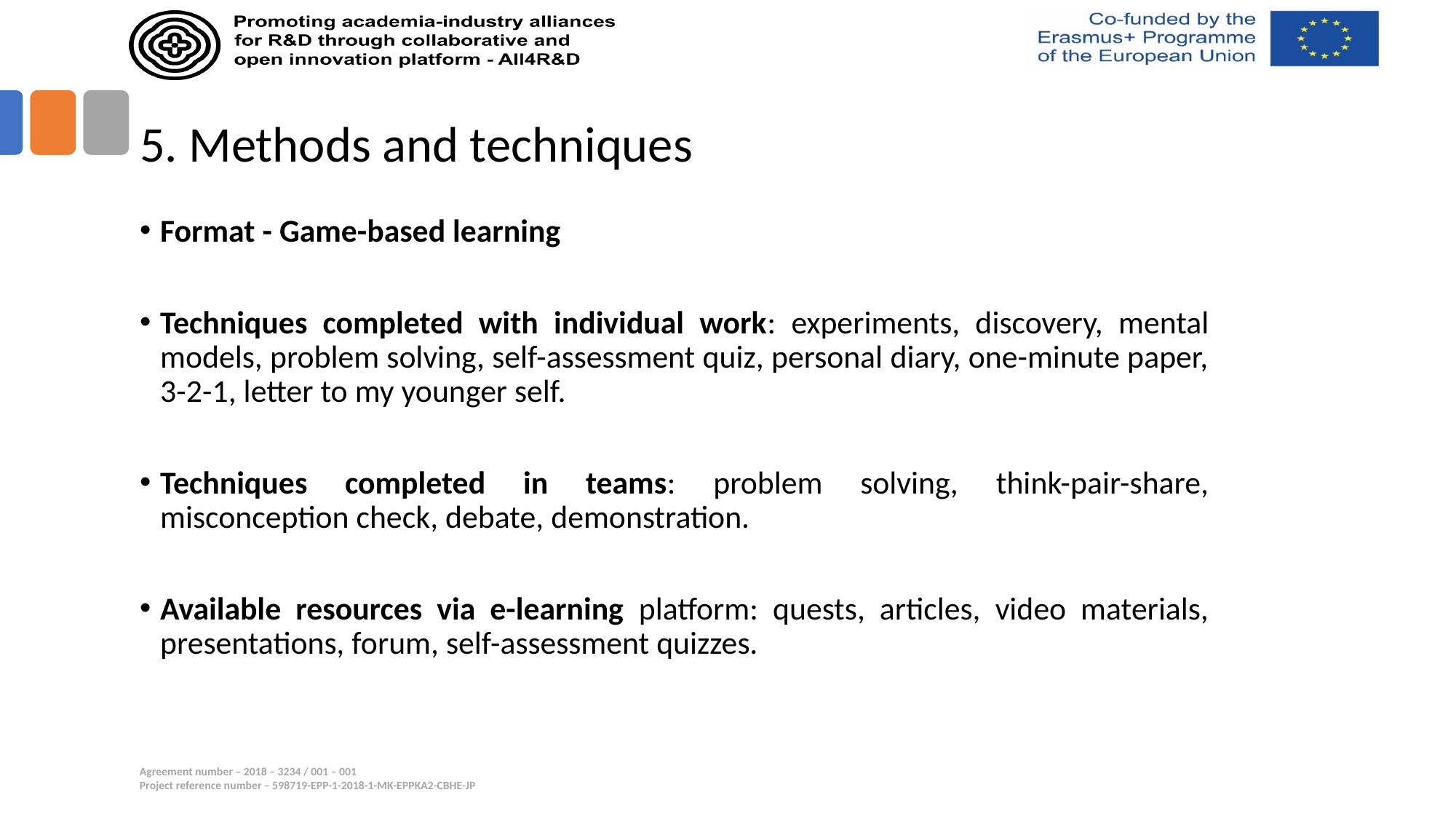

# 5. Methods and techniques
Format - Game-based learning

Techniques completed with individual work: experiments, discovery, mental models, problem solving, self-assessment quiz, personal diary, one-minute paper, 3-2-1, letter to my younger self.

Techniques completed in teams: problem solving, think-pair-share, misconception check, debate, demonstration.

Available resources via e-learning platform: quests, articles, video materials, presentations, forum, self-assessment quizzes.